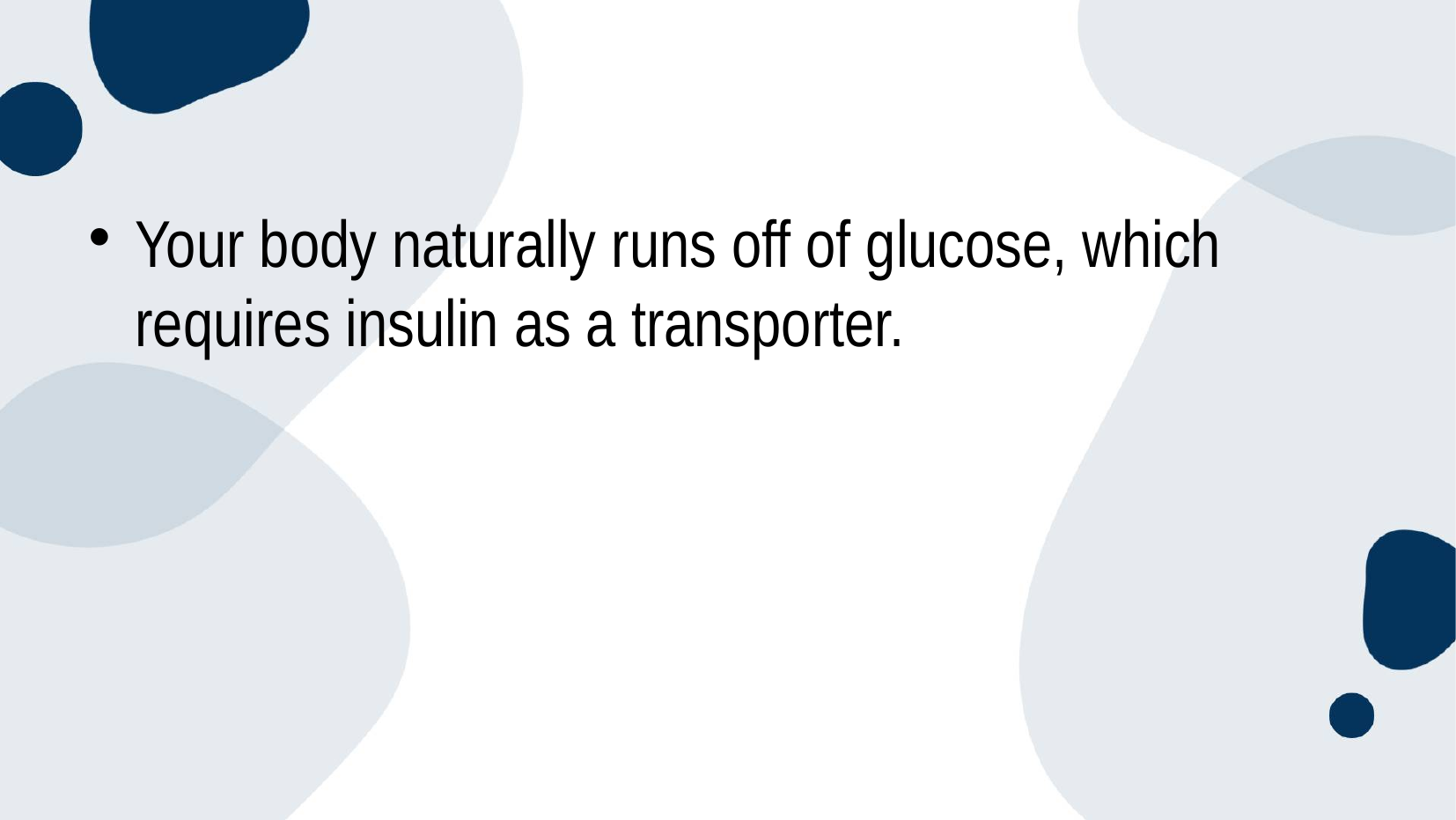

Your body naturally runs off of glucose, which requires insulin as a transporter.